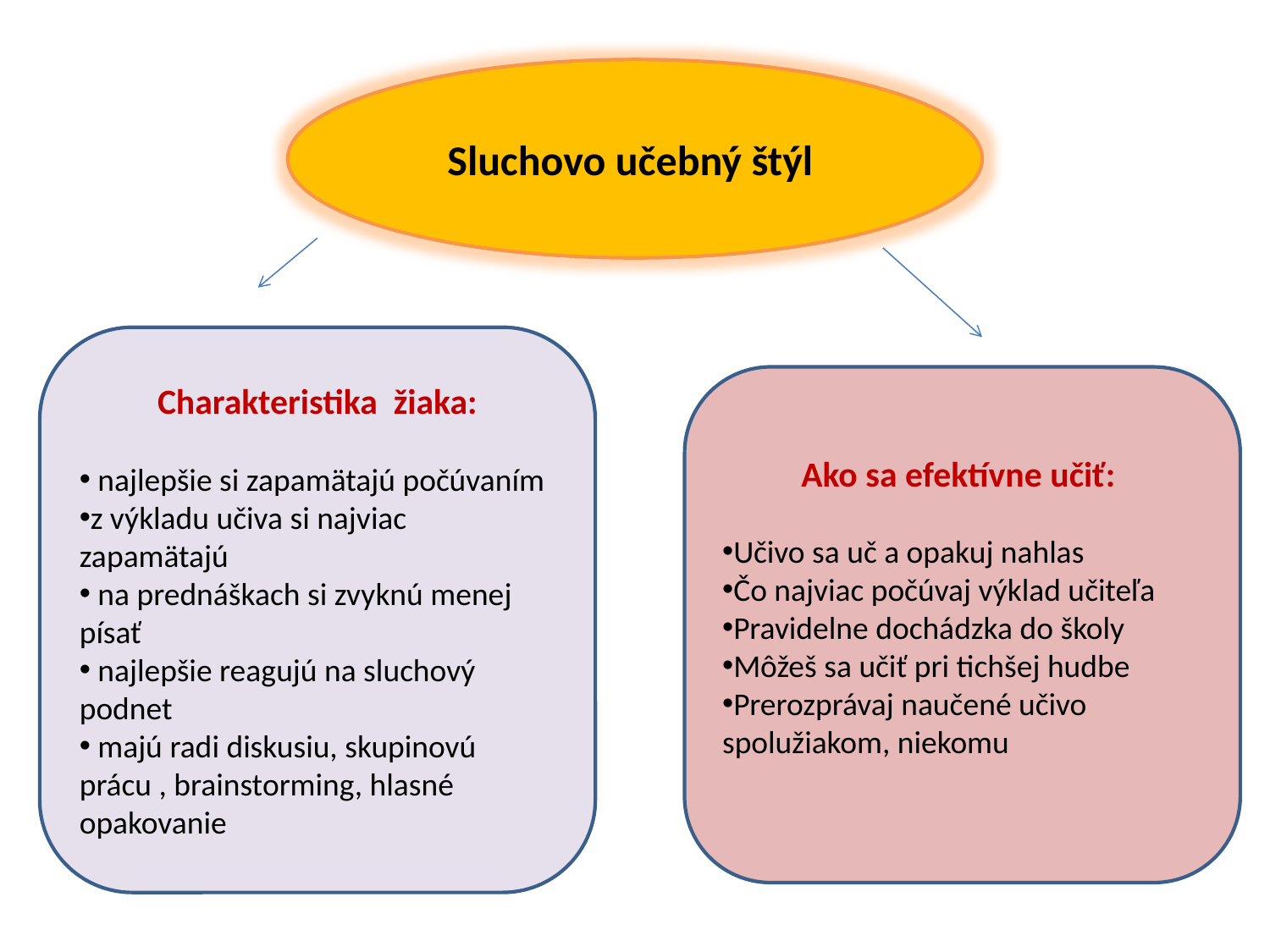

Sluchovo učebný štýl
Charakteristika  žiaka:

 najlepšie si zapamätajú počúvaním
z výkladu učiva si najviac zapamätajú
 na prednáškach si zvyknú menej písať
 najlepšie reagujú na sluchový podnet
 majú radi diskusiu, skupinovú prácu , brainstorming, hlasné opakovanie
Ako sa efektívne učiť:

Učivo sa uč a opakuj nahlas
Čo najviac počúvaj výklad učiteľa
Pravidelne dochádzka do školy
Môžeš sa učiť pri tichšej hudbe
Prerozprávaj naučené učivo spolužiakom, niekomu